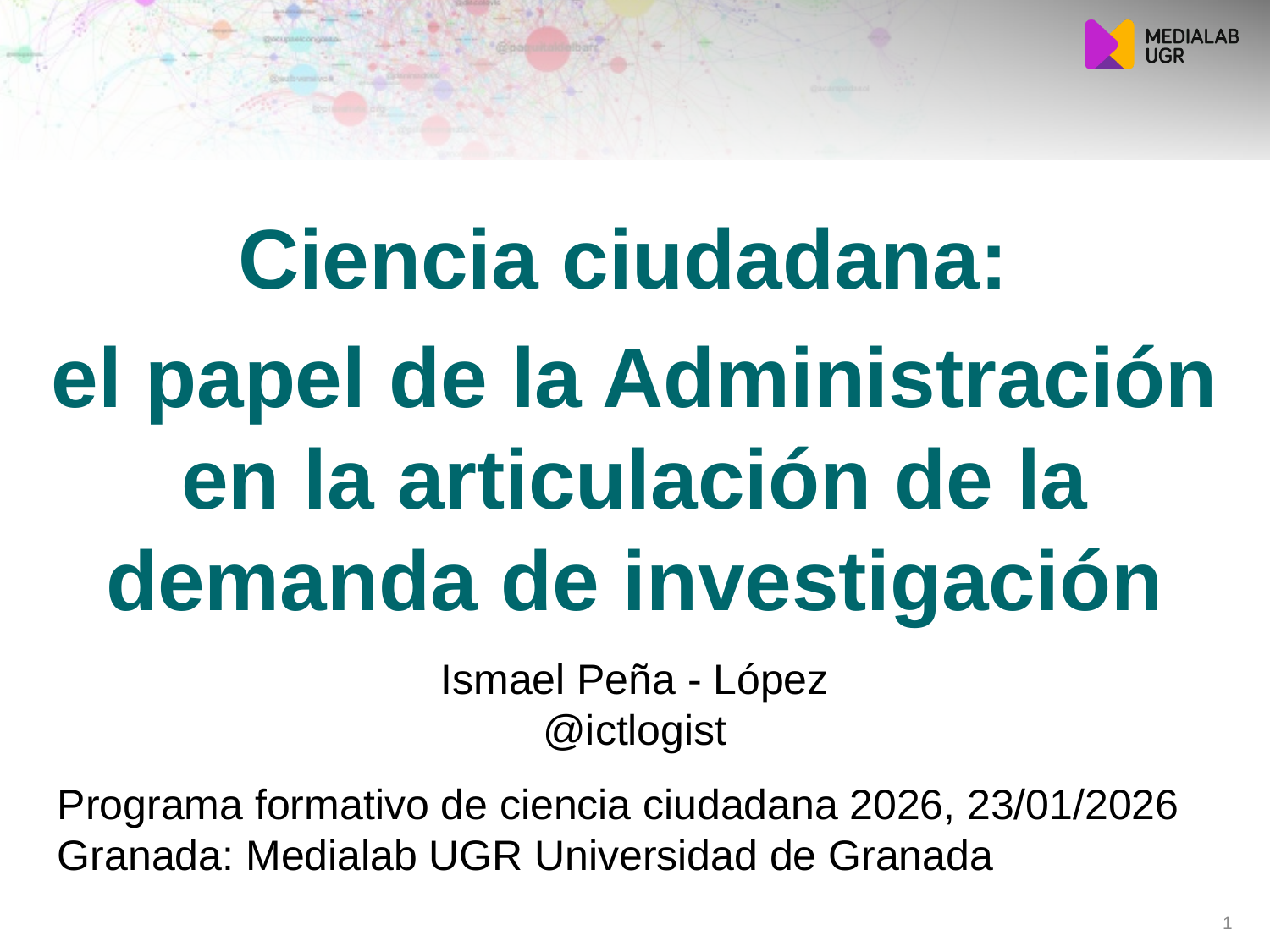

Ciencia ciudadana:
el papel de la Administración en la articulación de la demanda de investigación
Ismael Peña - López
@ictlogist
Programa formativo de ciencia ciudadana 2026, 23/01/2026
Granada: Medialab UGR Universidad de Granada